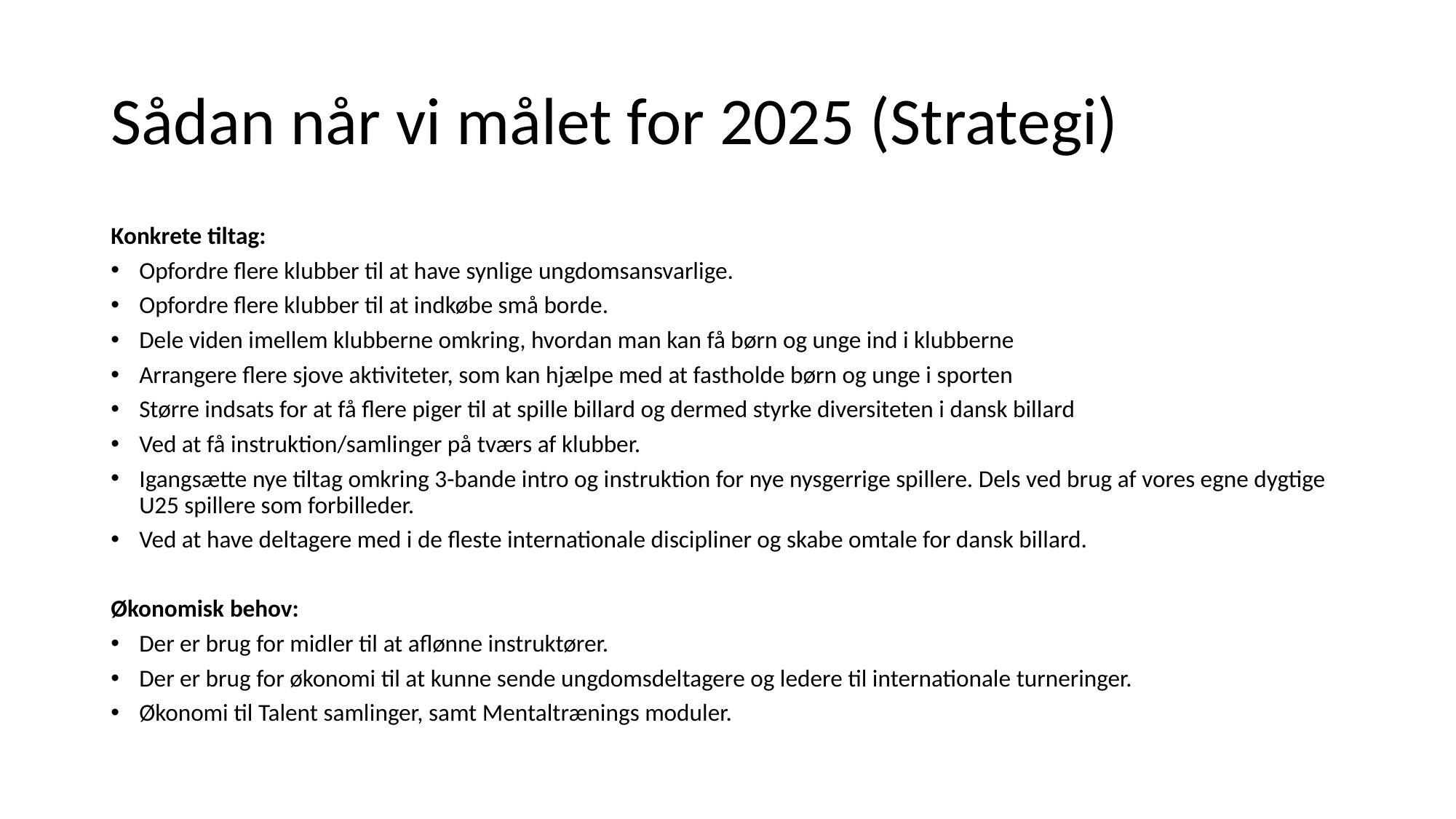

# Sådan når vi målet for 2025 (Strategi)
Konkrete tiltag:
Opfordre flere klubber til at have synlige ungdomsansvarlige.
Opfordre flere klubber til at indkøbe små borde.
Dele viden imellem klubberne omkring, hvordan man kan få børn og unge ind i klubberne
Arrangere flere sjove aktiviteter, som kan hjælpe med at fastholde børn og unge i sporten
Større indsats for at få flere piger til at spille billard og dermed styrke diversiteten i dansk billard
Ved at få instruktion/samlinger på tværs af klubber.
Igangsætte nye tiltag omkring 3-bande intro og instruktion for nye nysgerrige spillere. Dels ved brug af vores egne dygtige U25 spillere som forbilleder.
Ved at have deltagere med i de fleste internationale discipliner og skabe omtale for dansk billard.

Økonomisk behov:
Der er brug for midler til at aflønne instruktører.
Der er brug for økonomi til at kunne sende ungdomsdeltagere og ledere til internationale turneringer.
Økonomi til Talent samlinger, samt Mentaltrænings moduler.